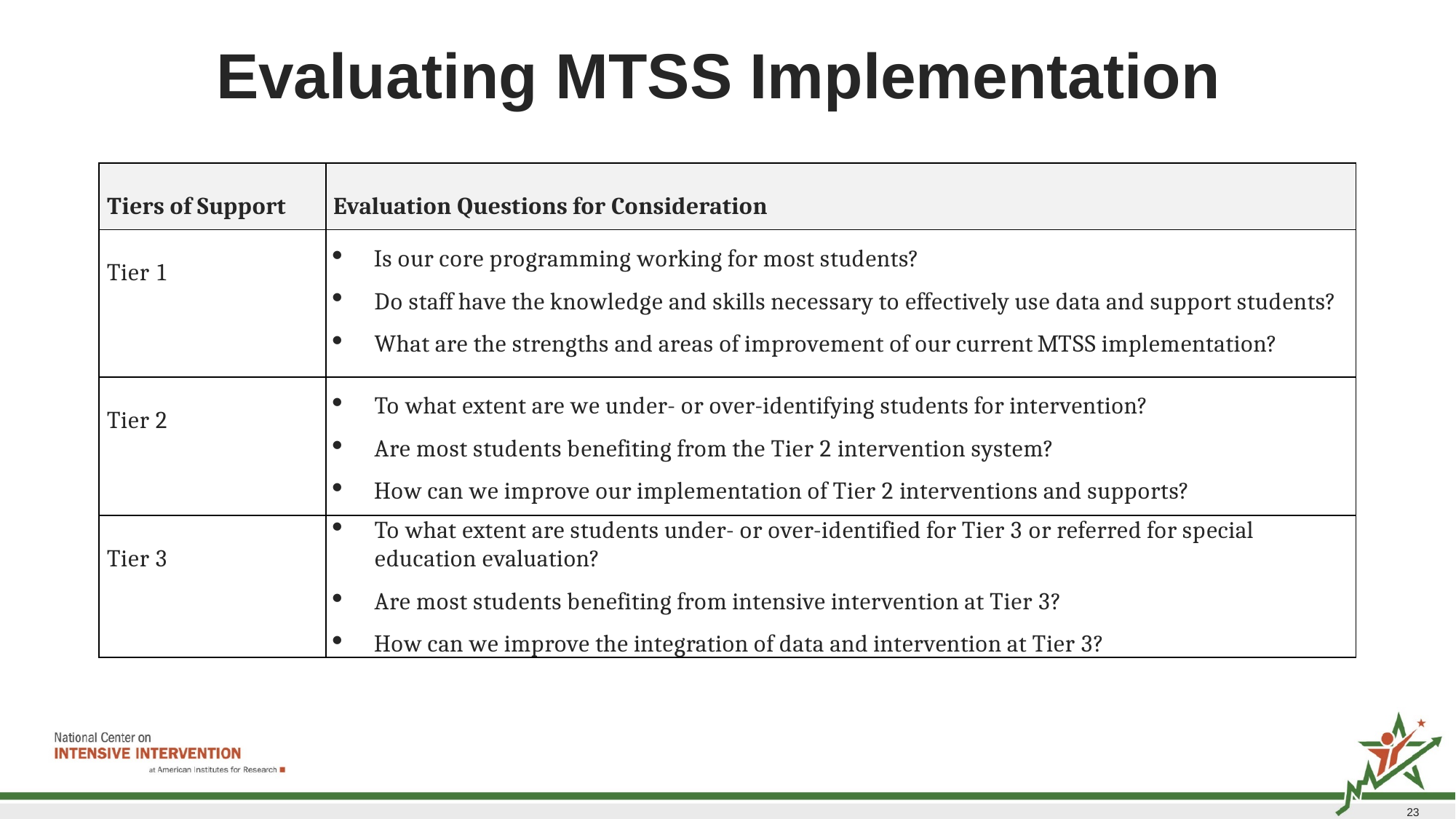

# Evaluating MTSS Implementation
| Tiers of Support | Evaluation Questions for Consideration |
| --- | --- |
| Tier 1 | Is our core programming working for most students? Do staff have the knowledge and skills necessary to effectively use data and support students? What are the strengths and areas of improvement of our current MTSS implementation? |
| Tier 2 | To what extent are we under- or over-identifying students for intervention? Are most students benefiting from the Tier 2 intervention system? How can we improve our implementation of Tier 2 interventions and supports? |
| Tier 3 | To what extent are students under- or over-identified for Tier 3 or referred for special education evaluation? Are most students benefiting from intensive intervention at Tier 3? How can we improve the integration of data and intervention at Tier 3? |
23